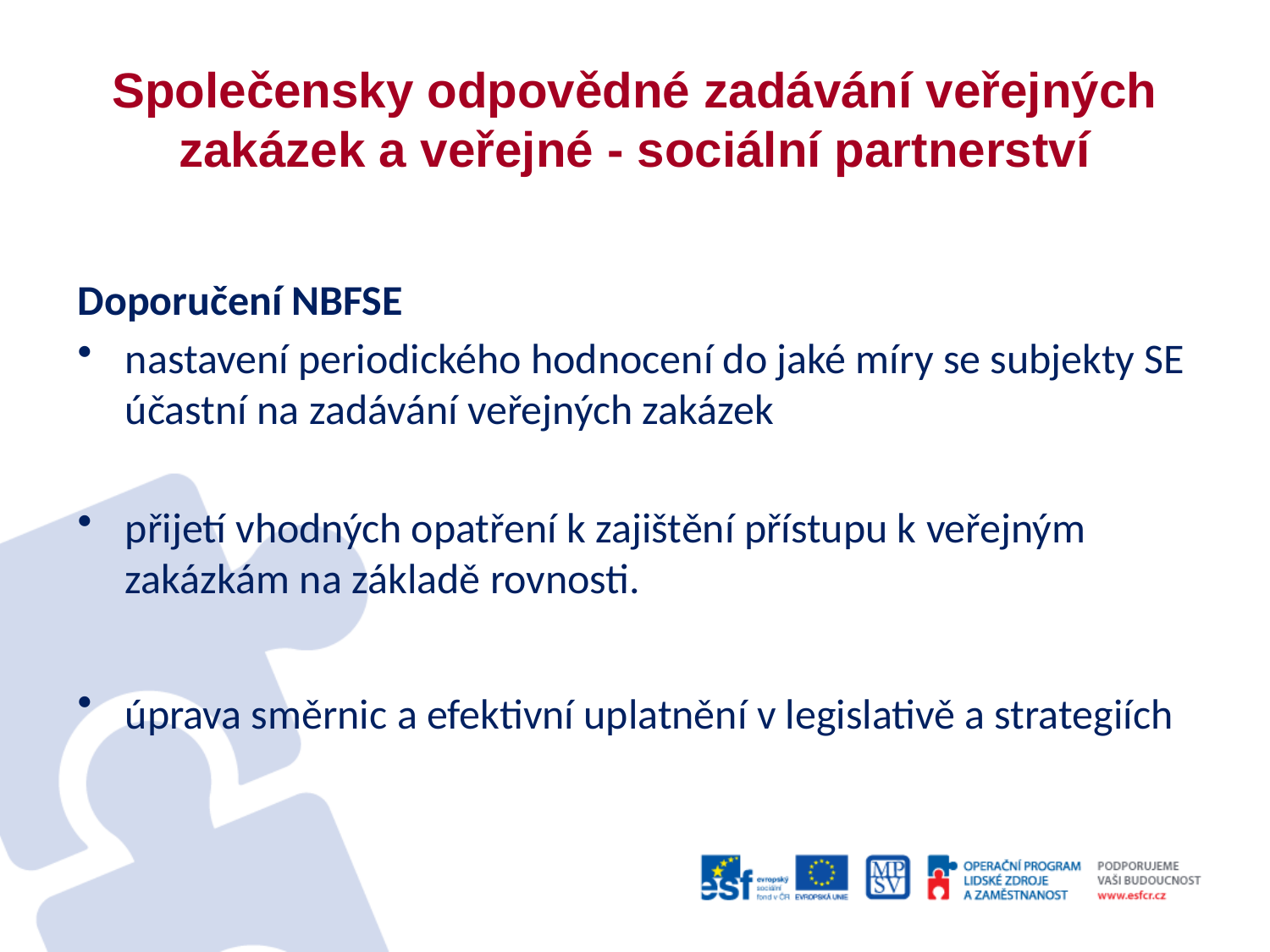

# Společensky odpovědné zadávání veřejných zakázek a veřejné - sociální partnerství
Doporučení NBFSE
nastavení periodického hodnocení do jaké míry se subjekty SE účastní na zadávání veřejných zakázek

přijetí vhodných opatření k zajištění přístupu k veřejným zakázkám na základě rovnosti.

úprava směrnic a efektivní uplatnění v legislativě a strategiích